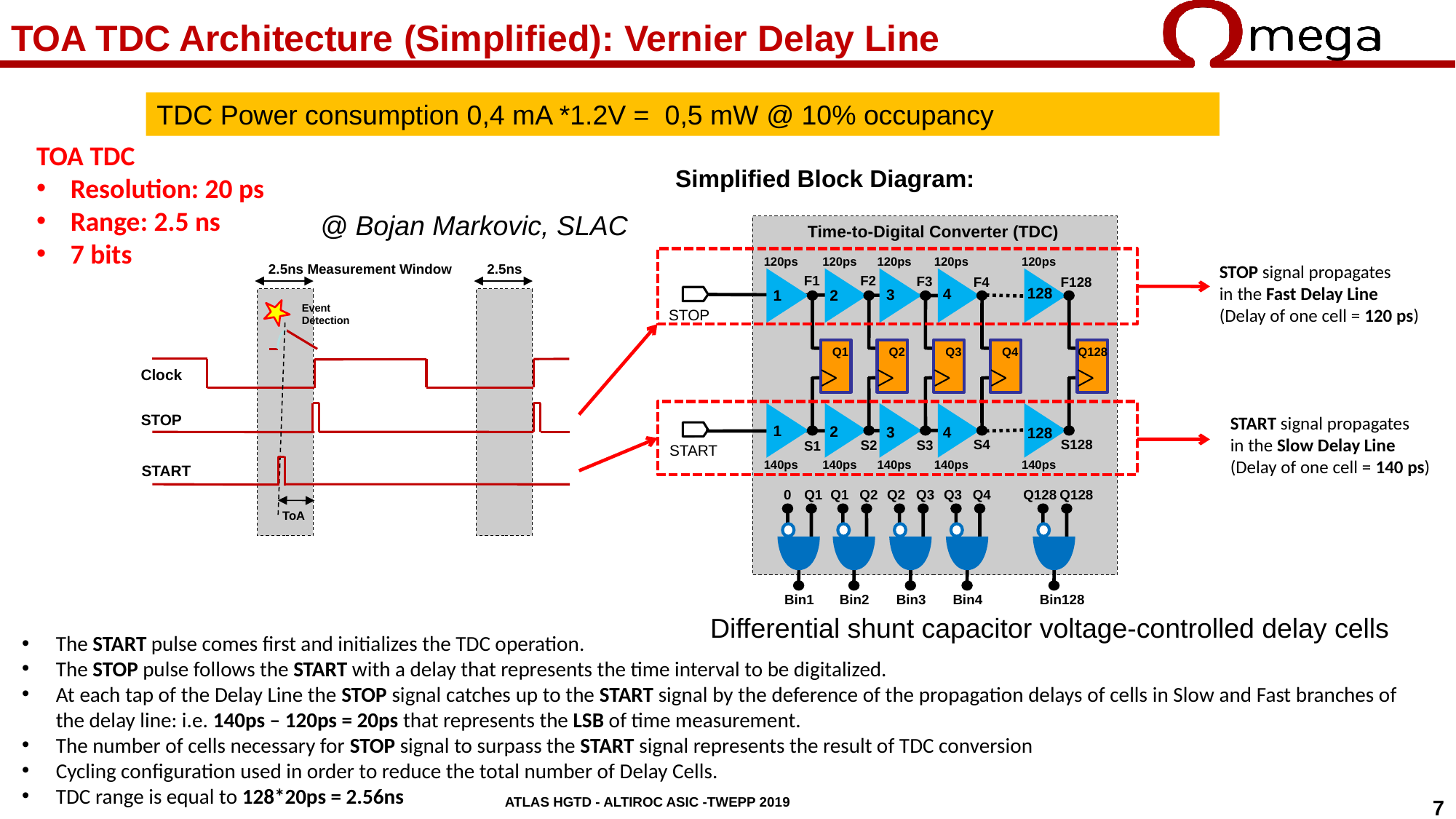

# TOA TDC Architecture (Simplified): Vernier Delay Line
TDC Power consumption 0,4 mA *1.2V =  0,5 mW @ 10% occupancy
TOA TDC
Resolution: 20 ps
Range: 2.5 ns
7 bits
Simplified Block Diagram:
@ Bojan Markovic, SLAC

Time-to-Digital Converter (TDC)
120ps
120ps
120ps
120ps
120ps
F1
F2
F3
F4
F128

128
4
3
2
1

Q1
Q2
Q3
Q4
Q128

1
2
3
4
128

S128
S4
S3
S2
S1
140ps
140ps
140ps
140ps
140ps
0
Q1

Bin1
Q1
Q2

Bin2
Q2
Q3

Bin3
Q3
Q4

Bin4
Q128
Q128

Bin128

STOP

START

STOP signal propagates
in the Fast Delay Line
(Delay of one cell = 120 ps)
2.5ns Measurement Window
2.5ns

Event
Detection

Clock
STOP
START
ToA

START signal propagates
in the Slow Delay Line
(Delay of one cell = 140 ps)
Differential shunt capacitor voltage-controlled delay cells
The START pulse comes first and initializes the TDC operation.
The STOP pulse follows the START with a delay that represents the time interval to be digitalized.
At each tap of the Delay Line the STOP signal catches up to the START signal by the deference of the propagation delays of cells in Slow and Fast branches of the delay line: i.e. 140ps – 120ps = 20ps that represents the LSB of time measurement.
The number of cells necessary for STOP signal to surpass the START signal represents the result of TDC conversion
Cycling configuration used in order to reduce the total number of Delay Cells.
TDC range is equal to 128*20ps = 2.56ns
ATLAS HGTD - ALTIROC ASIC -TWEPP 2019
7